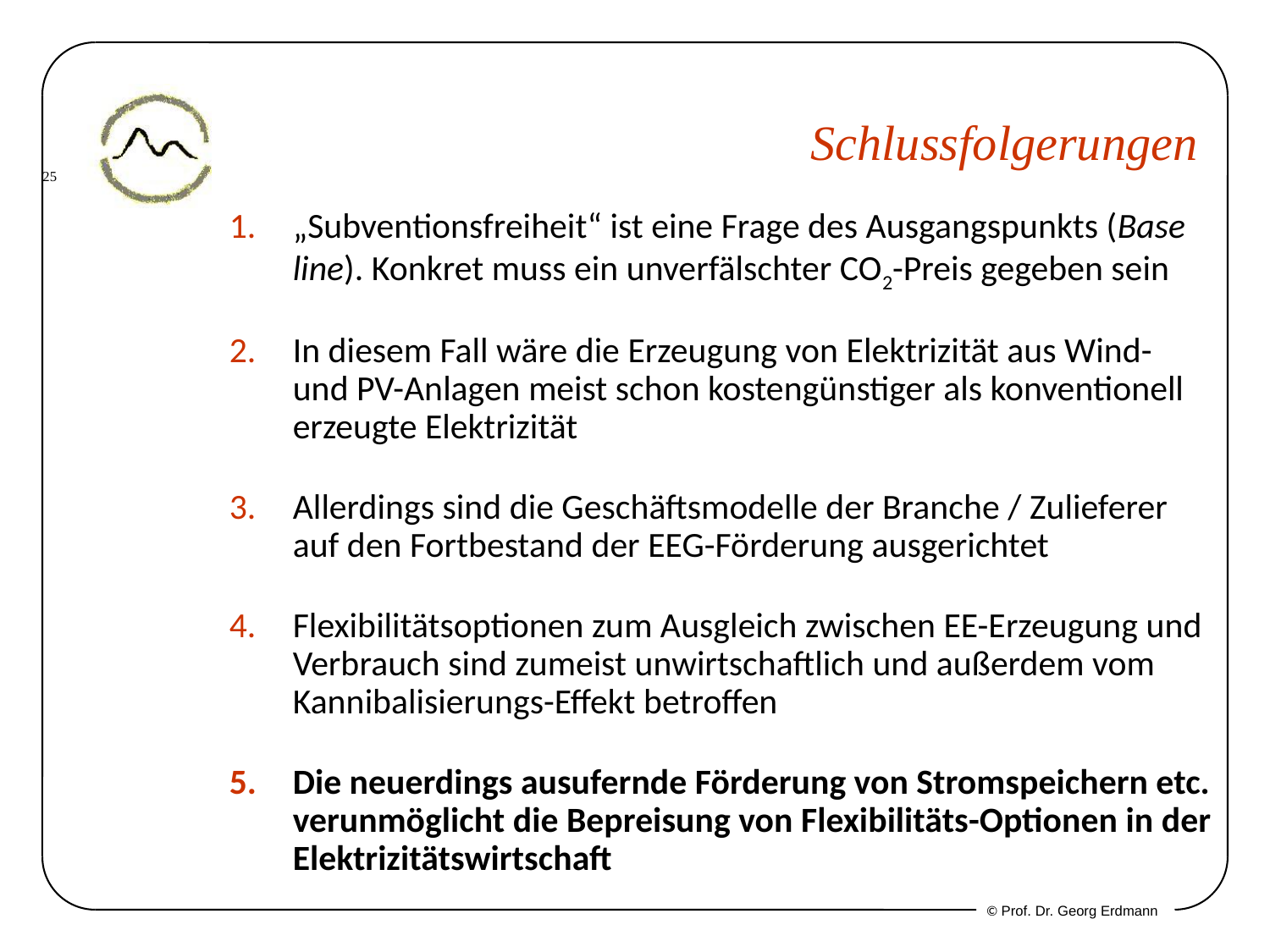

# Schlussfolgerungen
„Subventionsfreiheit“ ist eine Frage des Ausgangspunkts (Base line). Konkret muss ein unverfälschter CO2-Preis gegeben sein
In diesem Fall wäre die Erzeugung von Elektrizität aus Wind- und PV-Anlagen meist schon kostengünstiger als konventionell erzeugte Elektrizität
Allerdings sind die Geschäftsmodelle der Branche / Zulieferer auf den Fortbestand der EEG-Förderung ausgerichtet
Flexibilitätsoptionen zum Ausgleich zwischen EE-Erzeugung und Verbrauch sind zumeist unwirtschaftlich und außerdem vom Kannibalisierungs-Effekt betroffen
Die neuerdings ausufernde Förderung von Stromspeichern etc. verunmöglicht die Bepreisung von Flexibilitäts-Optionen in der Elektrizitätswirtschaft